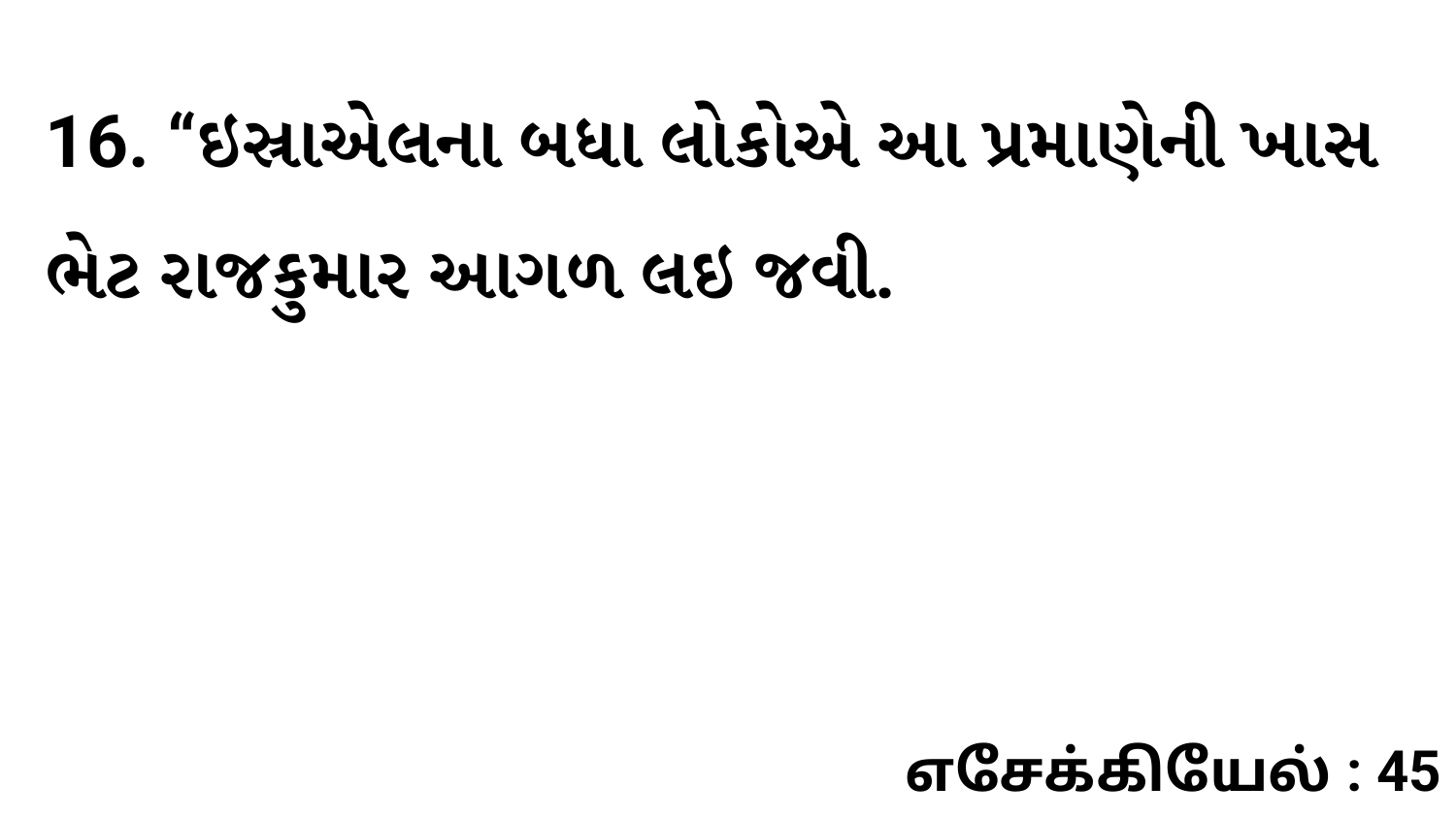

16. “ઇસ્રાએલના બધા લોકોએ આ પ્રમાણેની ખાસ ભેટ રાજકુમાર આગળ લઇ જવી.
எசேக்கியேல் : 45